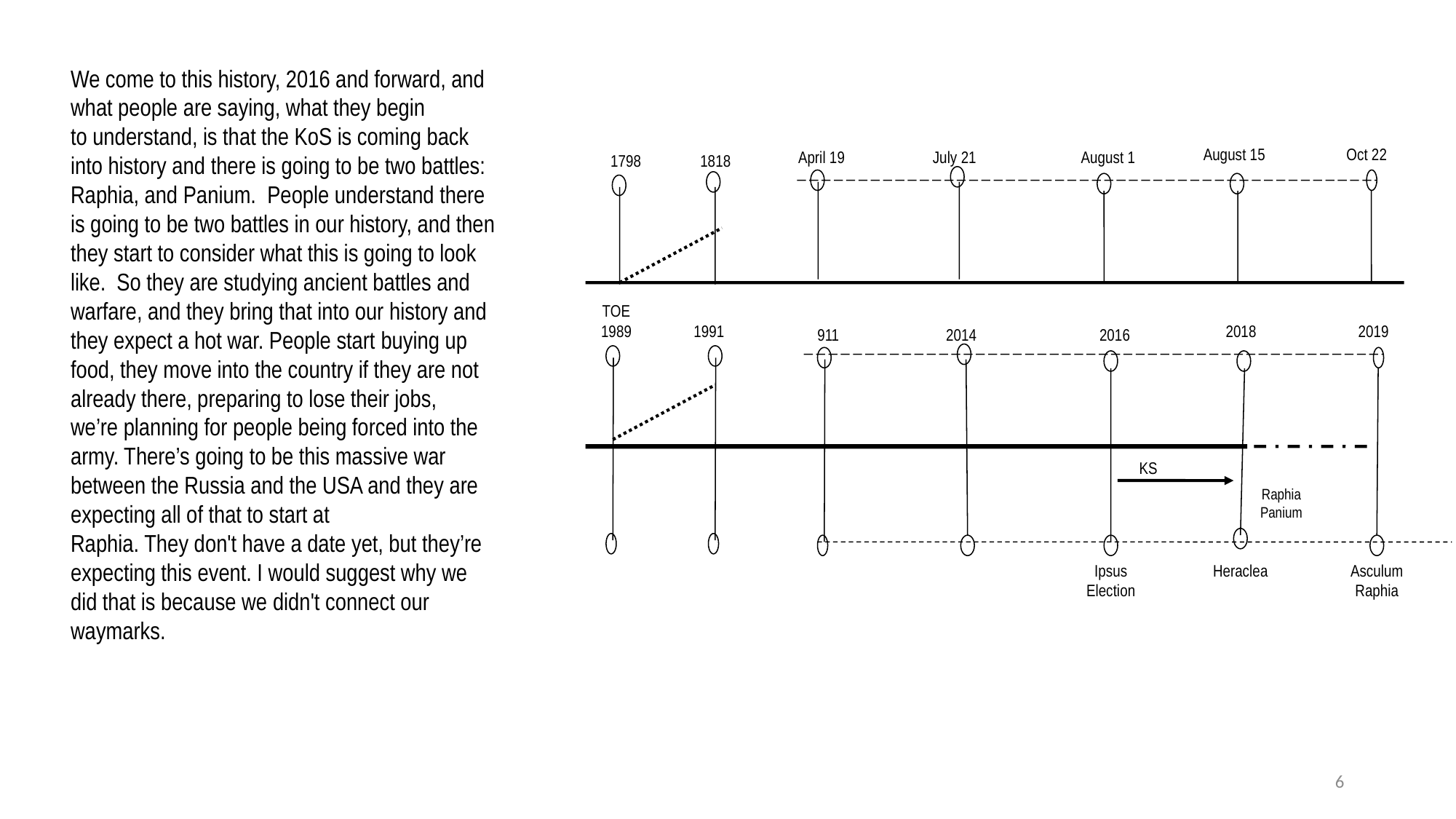

We come to this history, 2016 and forward, and what people are saying, what they begin to understand, is that the KoS is coming back into history and there is going to be two battles: Raphia, and Panium.  People understand there is going to be two battles in our history, and then they start to consider what this is going to look like.  So they are studying ancient battles and warfare, and they bring that into our history and they expect a hot war. People start buying up food, they move into the country if they are not already there, preparing to lose their jobs, we’re planning for people being forced into the army. There’s going to be this massive war between the Russia and the USA and they are expecting all of that to start at Raphia. They don't have a date yet, but they’re  expecting this event. I would suggest why we did that is because we didn't connect our waymarks.

August 15
Oct 22
April 19
July 21
August 1
1798
1818

TOE
1989
1991
2018
2019
911
2014
2016

KS

Raphia
Panium

Ipsus
Election
Heraclea
Asculum
Raphia
6